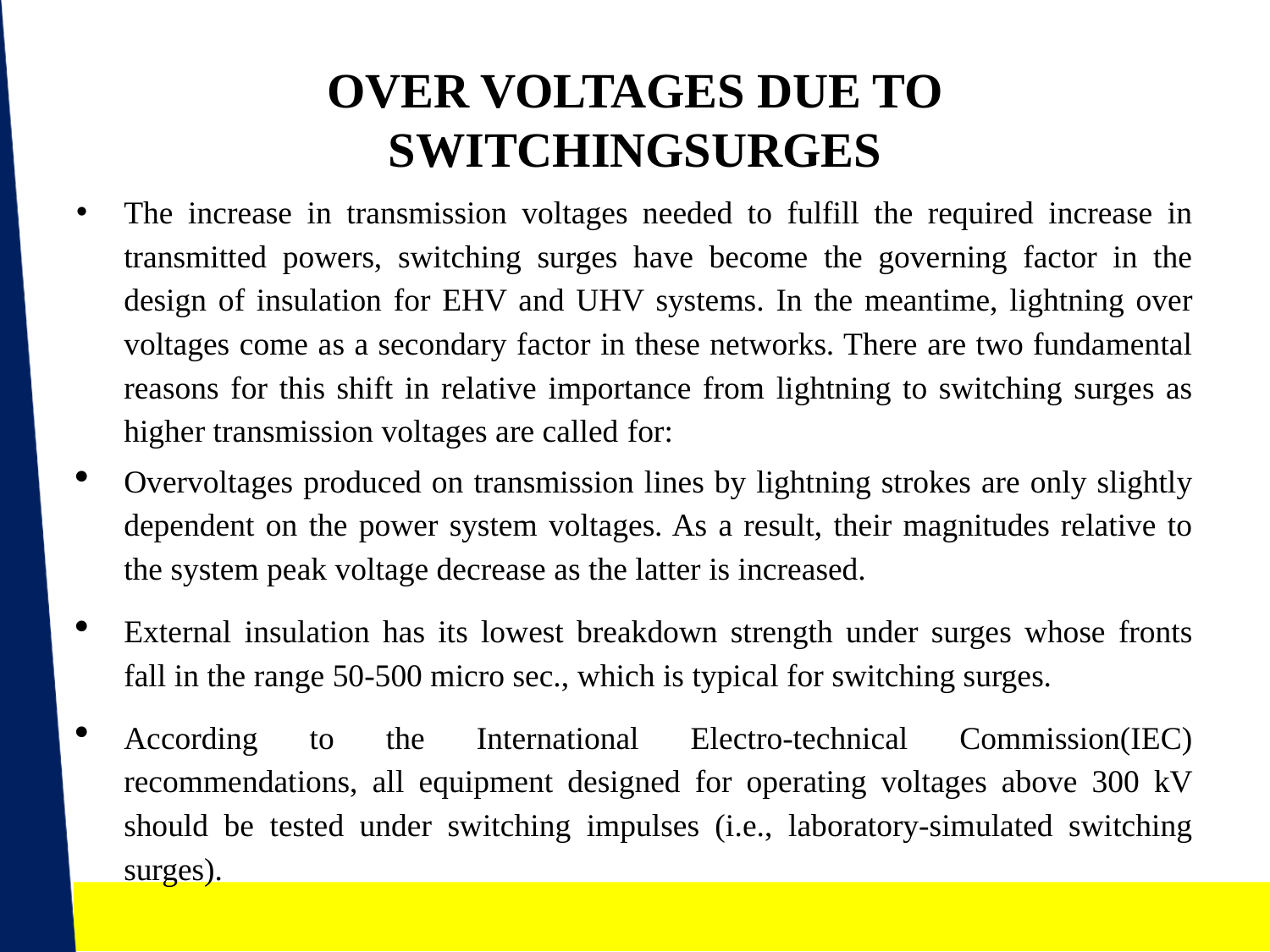

# OVER VOLTAGES DUE TO SWITCHINGSURGES
The increase in transmission voltages needed to fulfill the required increase in transmitted powers, switching surges have become the governing factor in the design of insulation for EHV and UHV systems. In the meantime, lightning over voltages come as a secondary factor in these networks. There are two fundamental reasons for this shift in relative importance from lightning to switching surges as higher transmission voltages are called for:
Overvoltages produced on transmission lines by lightning strokes are only slightly dependent on the power system voltages. As a result, their magnitudes relative to the system peak voltage decrease as the latter is increased.
External insulation has its lowest breakdown strength under surges whose fronts fall in the range 50-500 micro sec., which is typical for switching surges.
According to the International Electro-technical Commission(IEC) recommendations, all equipment designed for operating voltages above 300 kV should be tested under switching impulses (i.e., laboratory-simulated switching surges).

NEHA AGRAWAL (Asst. professor, EE DEPTT.) , JECRC, JAIPUR
29